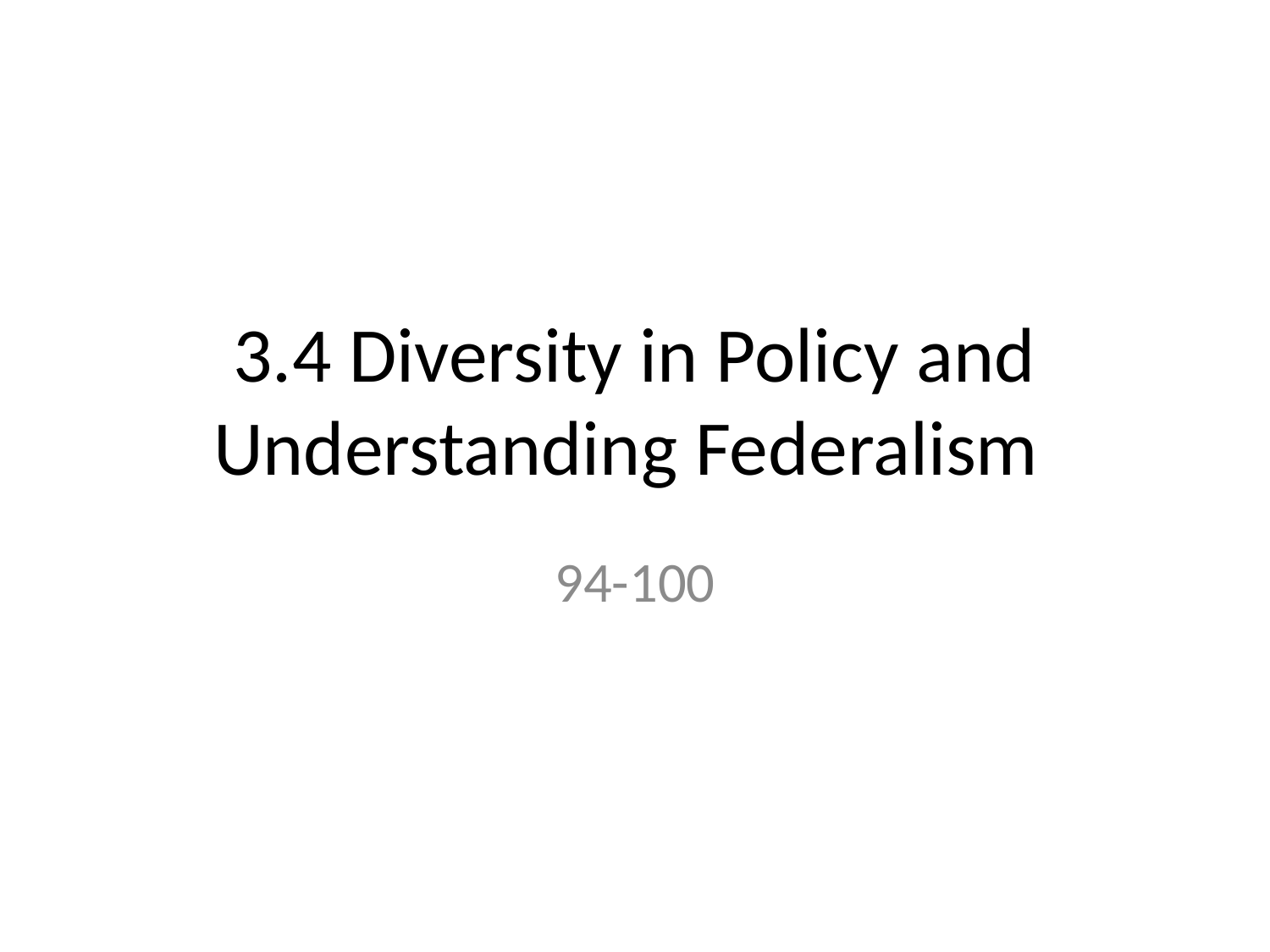

# 3.4 Diversity in Policy and Understanding Federalism
94-100